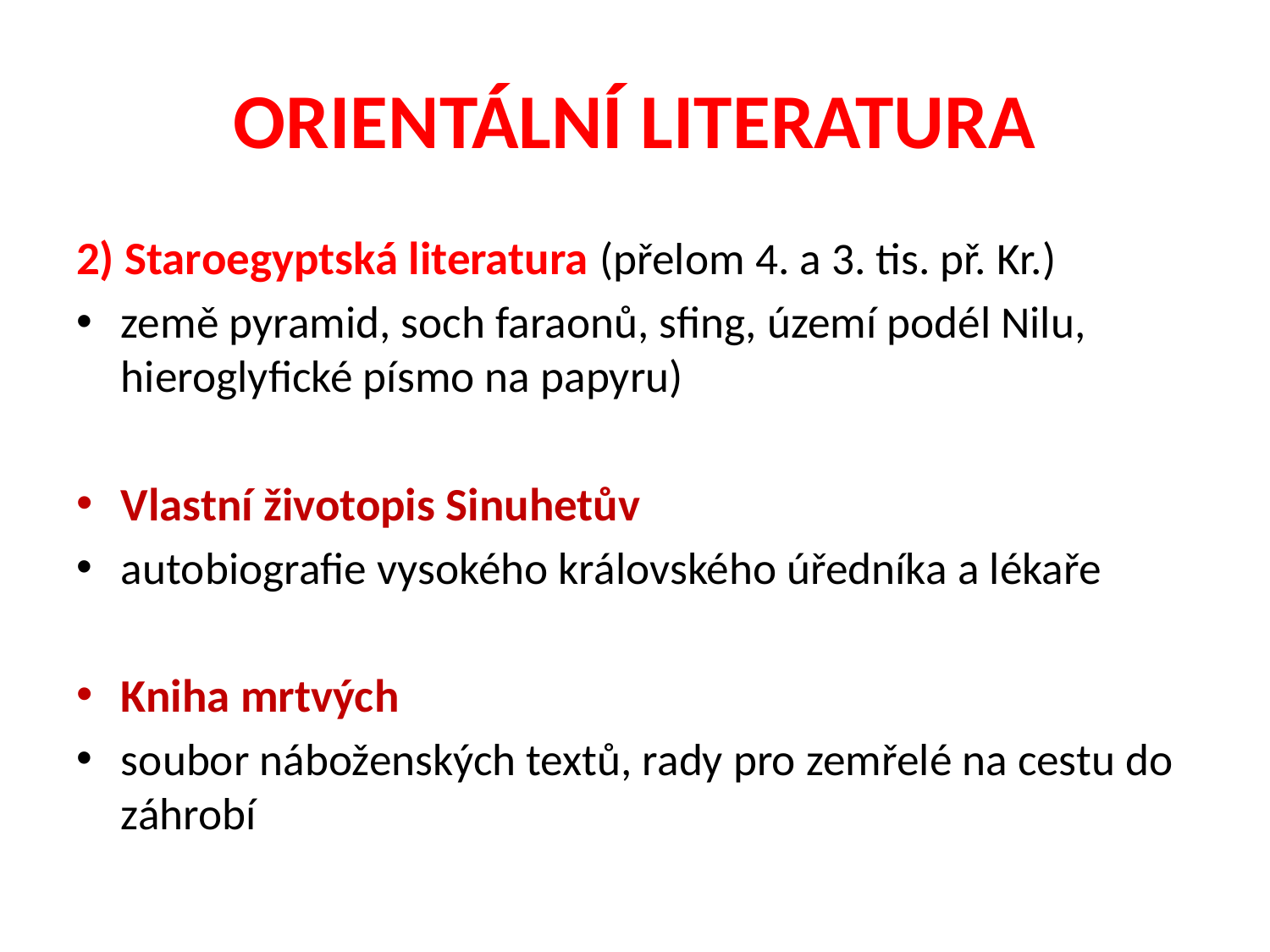

# ORIENTÁLNÍ LITERATURA
2) Staroegyptská literatura (přelom 4. a 3. tis. př. Kr.)
země pyramid, soch faraonů, sfing, území podél Nilu, hieroglyfické písmo na papyru)

Vlastní životopis Sinuhetův
autobiografie vysokého královského úředníka a lékaře

Kniha mrtvých
soubor náboženských textů, rady pro zemřelé na cestu do záhrobí